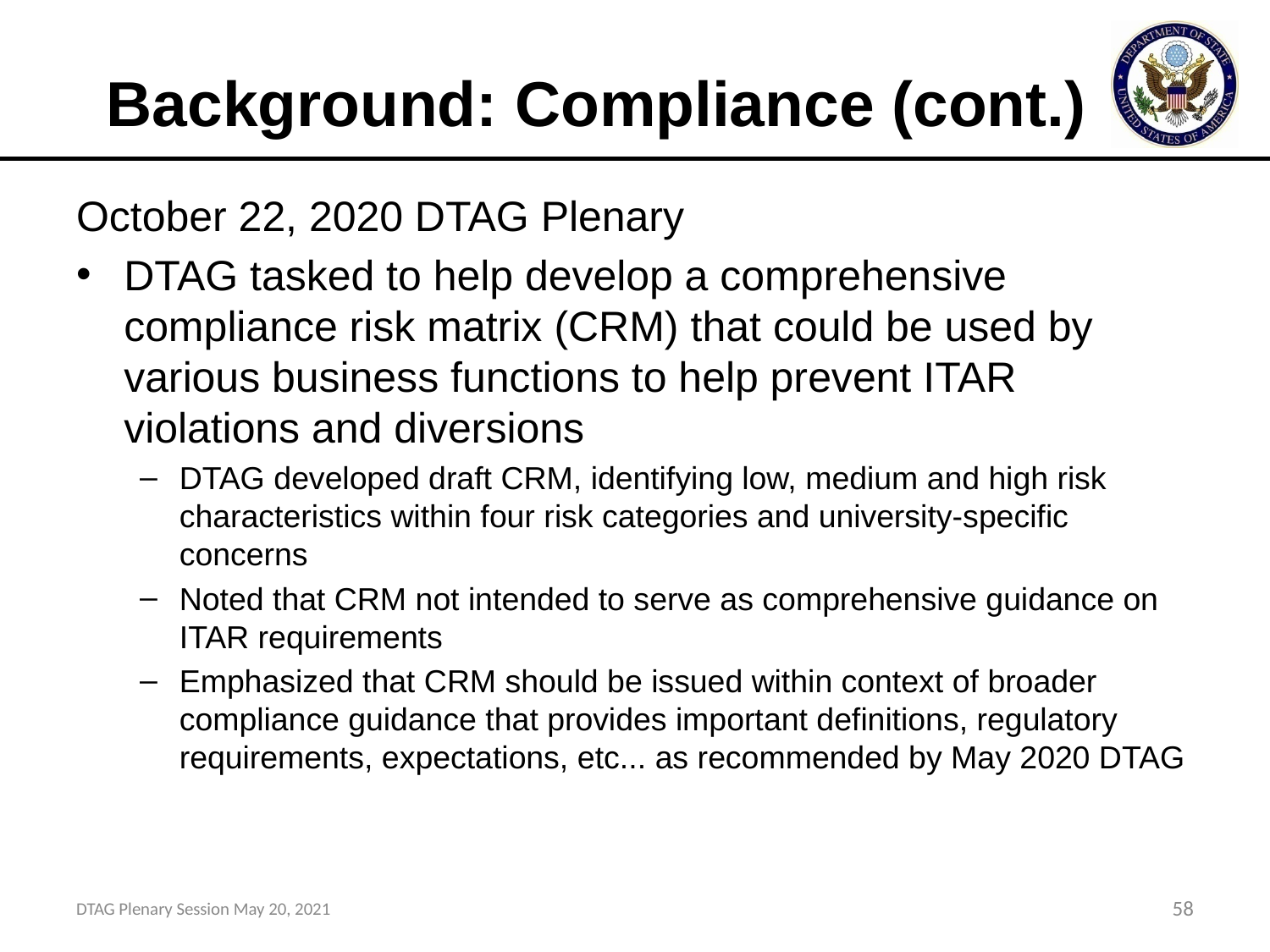

# Background: Compliance (cont.)
October 22, 2020 DTAG Plenary
DTAG tasked to help develop a comprehensive compliance risk matrix (CRM) that could be used by various business functions to help prevent ITAR violations and diversions
DTAG developed draft CRM, identifying low, medium and high risk characteristics within four risk categories and university-specific concerns
Noted that CRM not intended to serve as comprehensive guidance on ITAR requirements
Emphasized that CRM should be issued within context of broader compliance guidance that provides important definitions, regulatory requirements, expectations, etc... as recommended by May 2020 DTAG

DTAG Plenary Session May 20, 2021
58